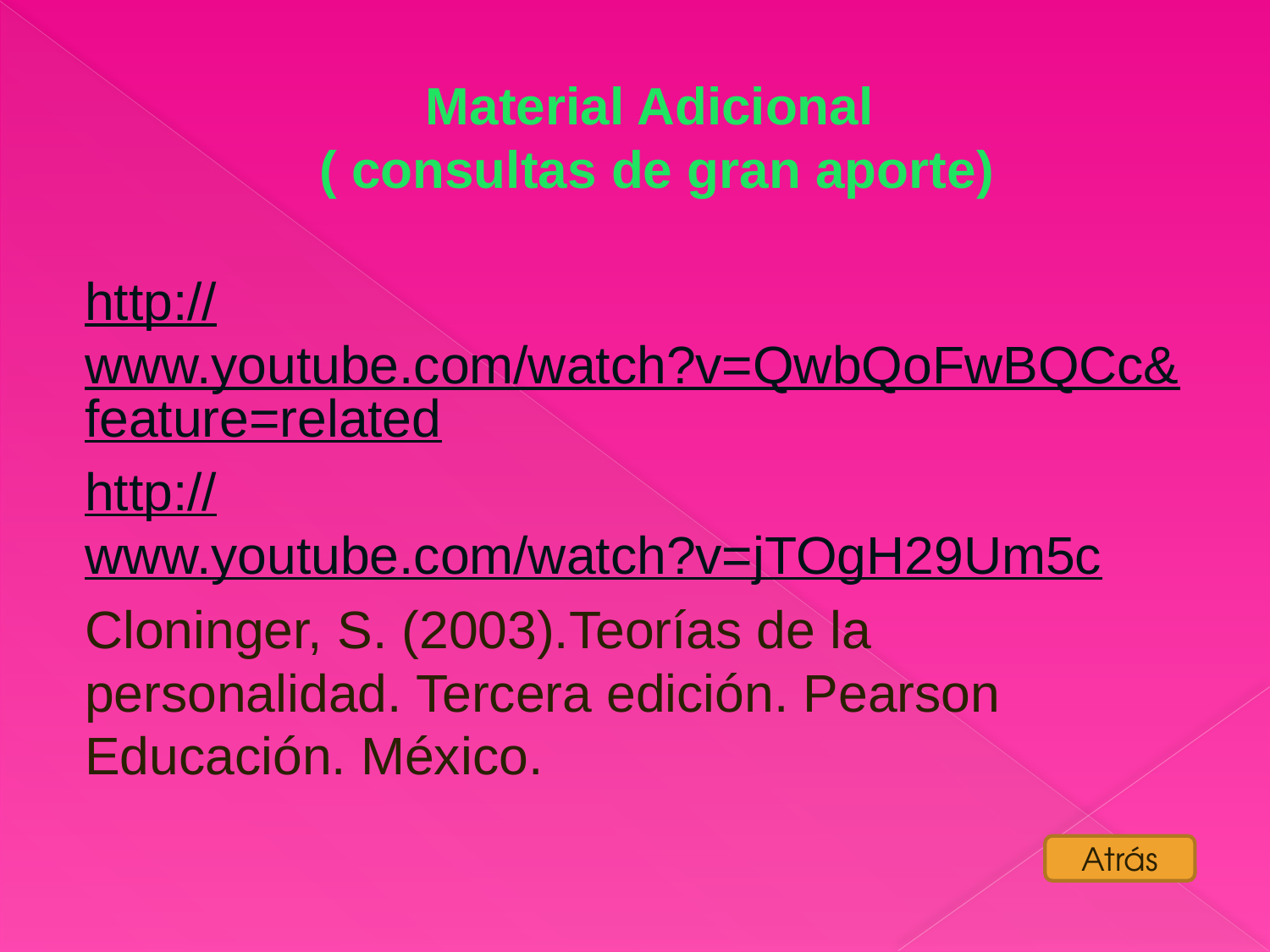

# Material Adicional ( consultas de gran aporte)
http://www.youtube.com/watch?v=QwbQoFwBQCc&feature=related
http://www.youtube.com/watch?v=jTOgH29Um5c
Cloninger, S. (2003).Teorías de la personalidad. Tercera edición. Pearson Educación. México.
Atrás